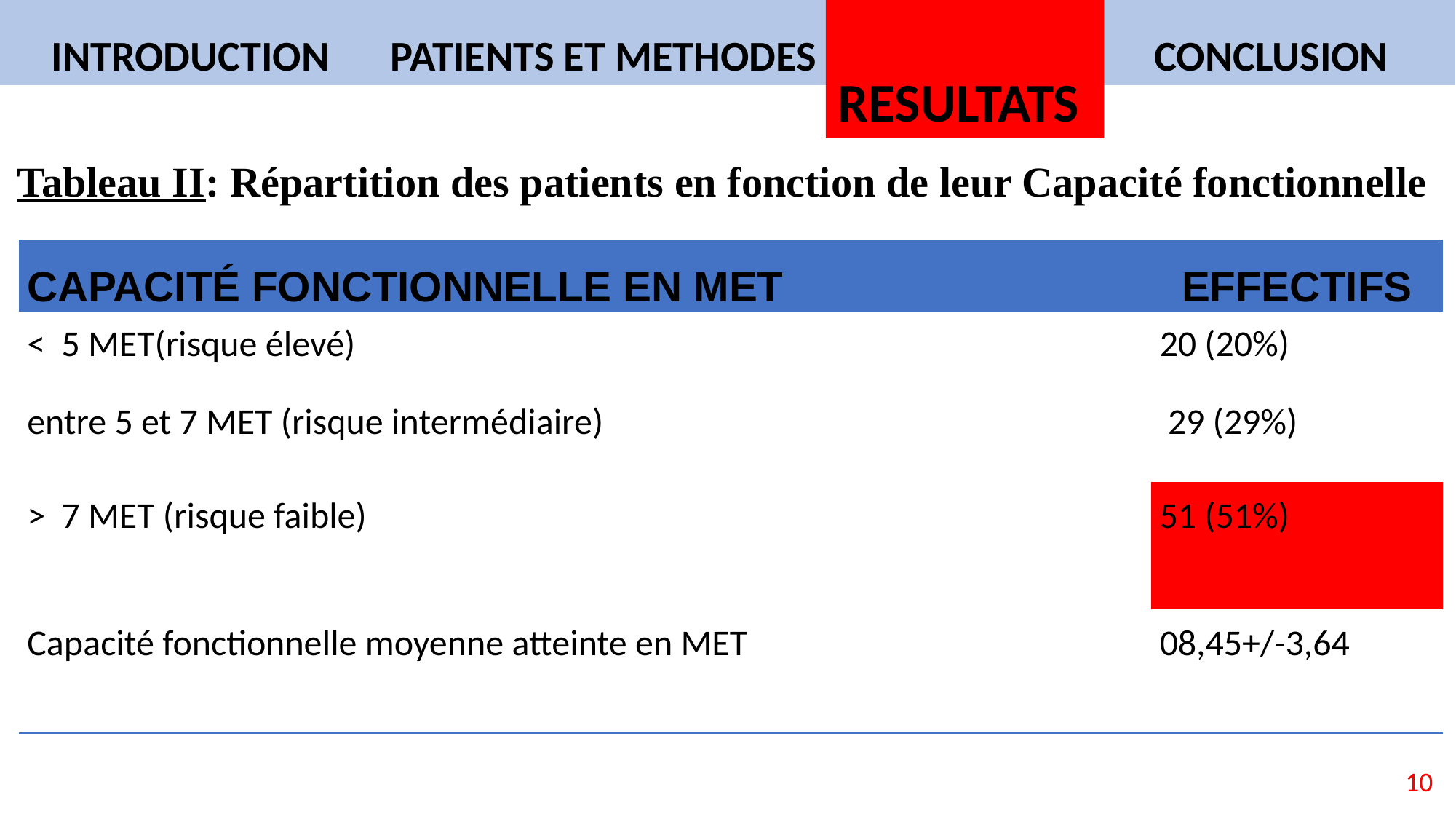

INTRODUCTION
PATIENTS ET METHODES
RESULTATS
CONCLUSION
Tableau II: Répartition des patients en fonction de leur Capacité fonctionnelle
| CAPACITÉ FONCTIONNELLE EN MET | EFFECTIFS |
| --- | --- |
| < 5 MET(risque élevé) | 20 (20%) |
| entre 5 et 7 MET (risque intermédiaire) | 29 (29%) |
| > 7 MET (risque faible) | 51 (51%) |
| Capacité fonctionnelle moyenne atteinte en MET | 08,45+/-3,64 |
10